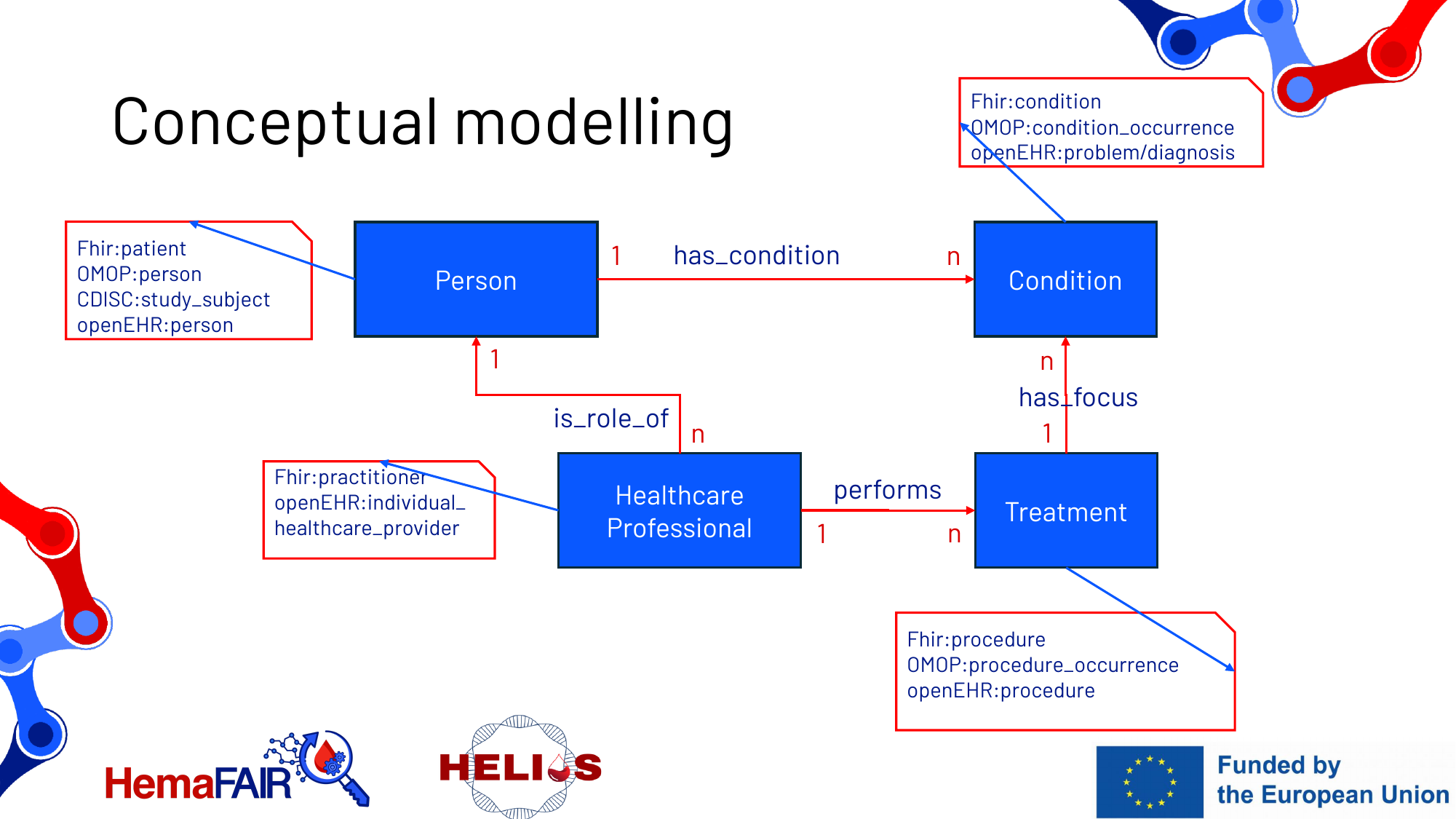

# Conceptual modelling
Fhir:condition
OMOP:condition_occurrence
openEHR:problem/diagnosis
Fhir:patient
OMOP:person
CDISC:study_subject
openEHR:person
Condition
Person
has_condition
1
n
1
n
has_focus
is_role_of
n
1
Healthcare Professional
Treatment
Fhir:practitioner
openEHR:individual_healthcare_provider

performs
n
1
Fhir:procedure
OMOP:procedure_occurrence
openEHR:procedure